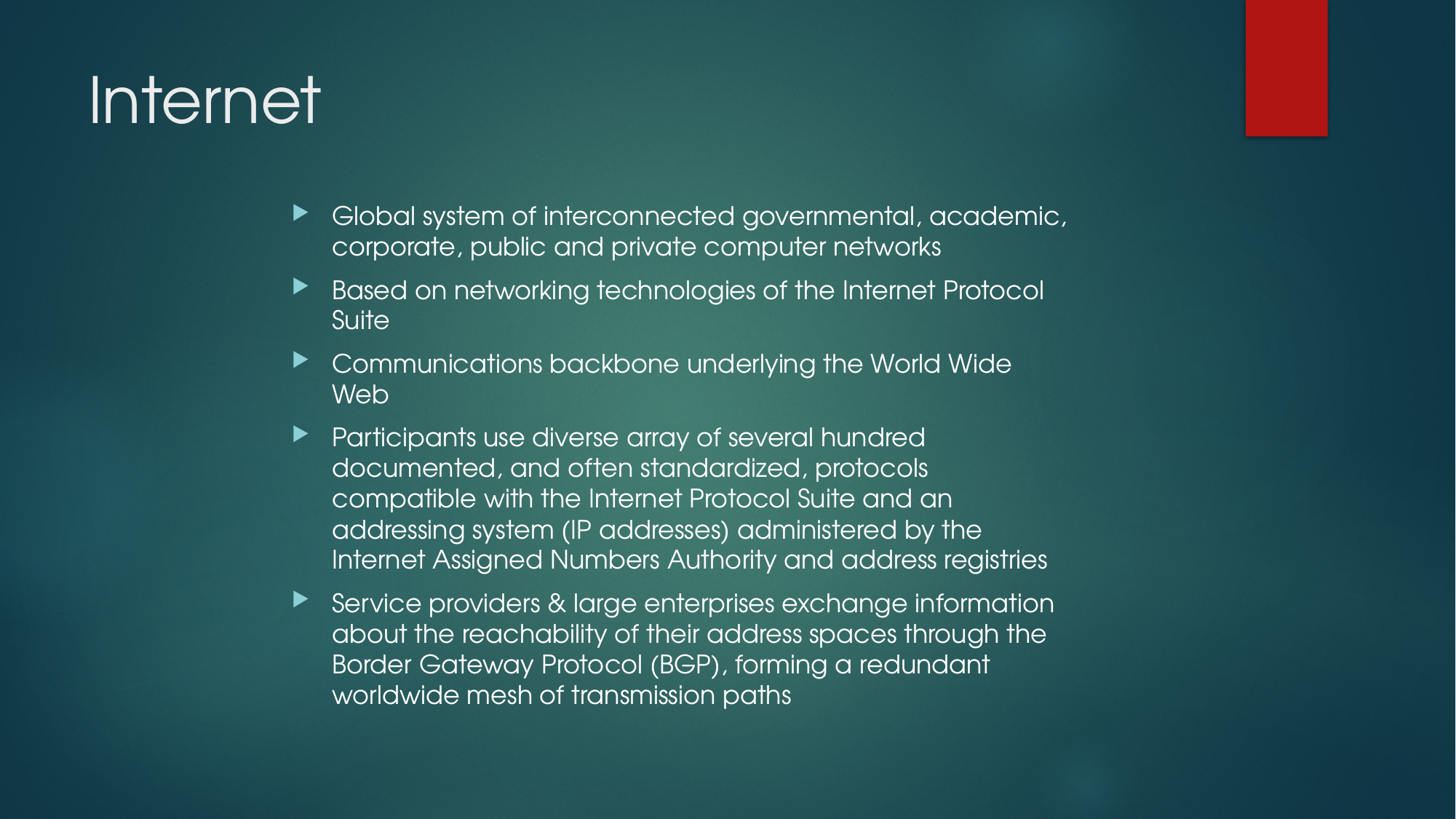

# Internet
Global system of interconnected governmental, academic, corporate, public and private computer networks
Based on networking technologies of the Internet Protocol Suite
Communications backbone underlying the World Wide Web
Participants use diverse array of several hundred documented, and often standardized, protocols compatible with the Internet Protocol Suite and an addressing system (IP addresses) administered by the Internet Assigned Numbers Authority and address registries
Service providers & large enterprises exchange information about the reachability of their address spaces through the Border Gateway Protocol (BGP), forming a redundant worldwide mesh of transmission paths